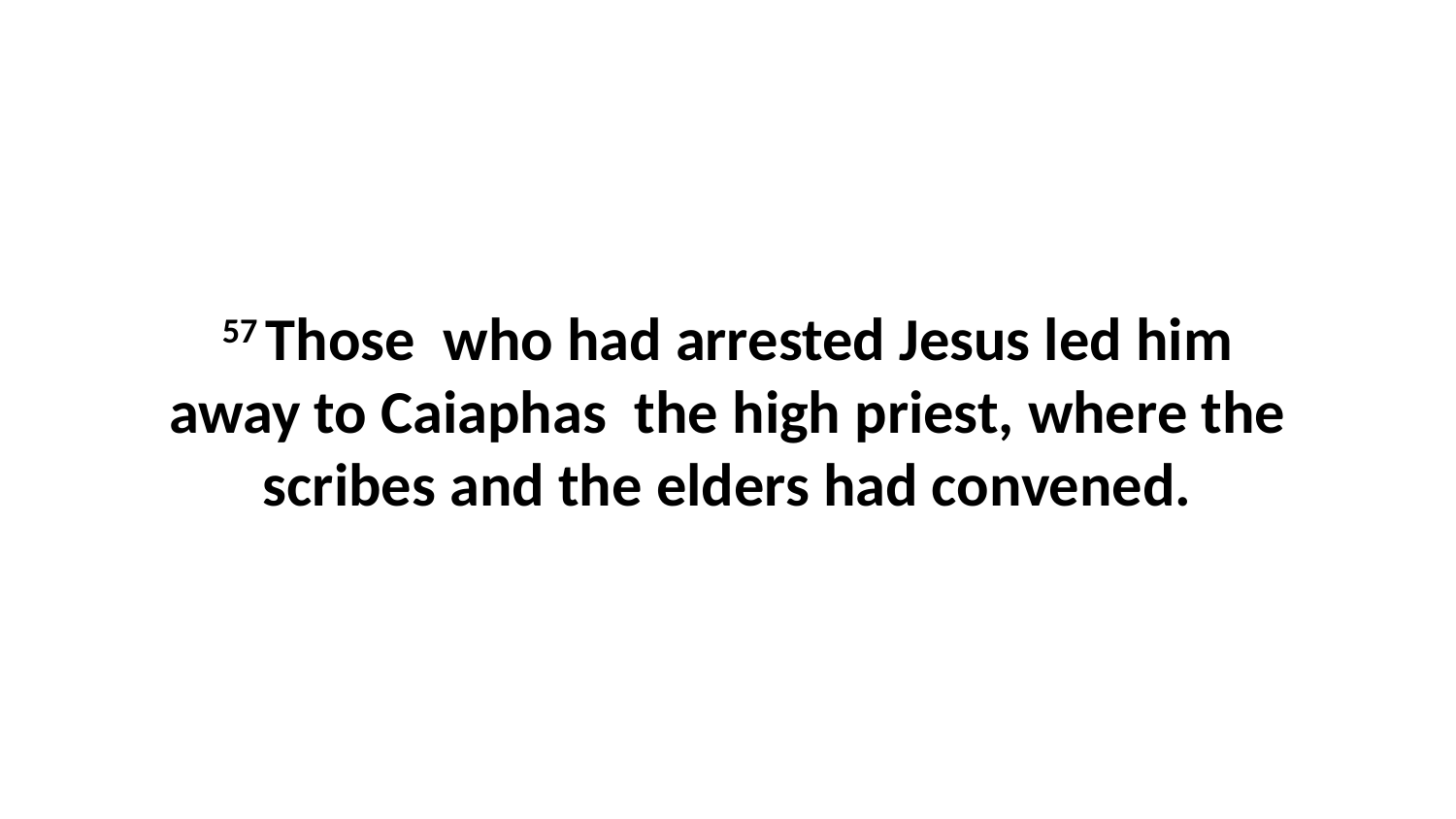

57 Those  who had arrested Jesus led him away to Caiaphas  the high priest, where the scribes and the elders had convened.